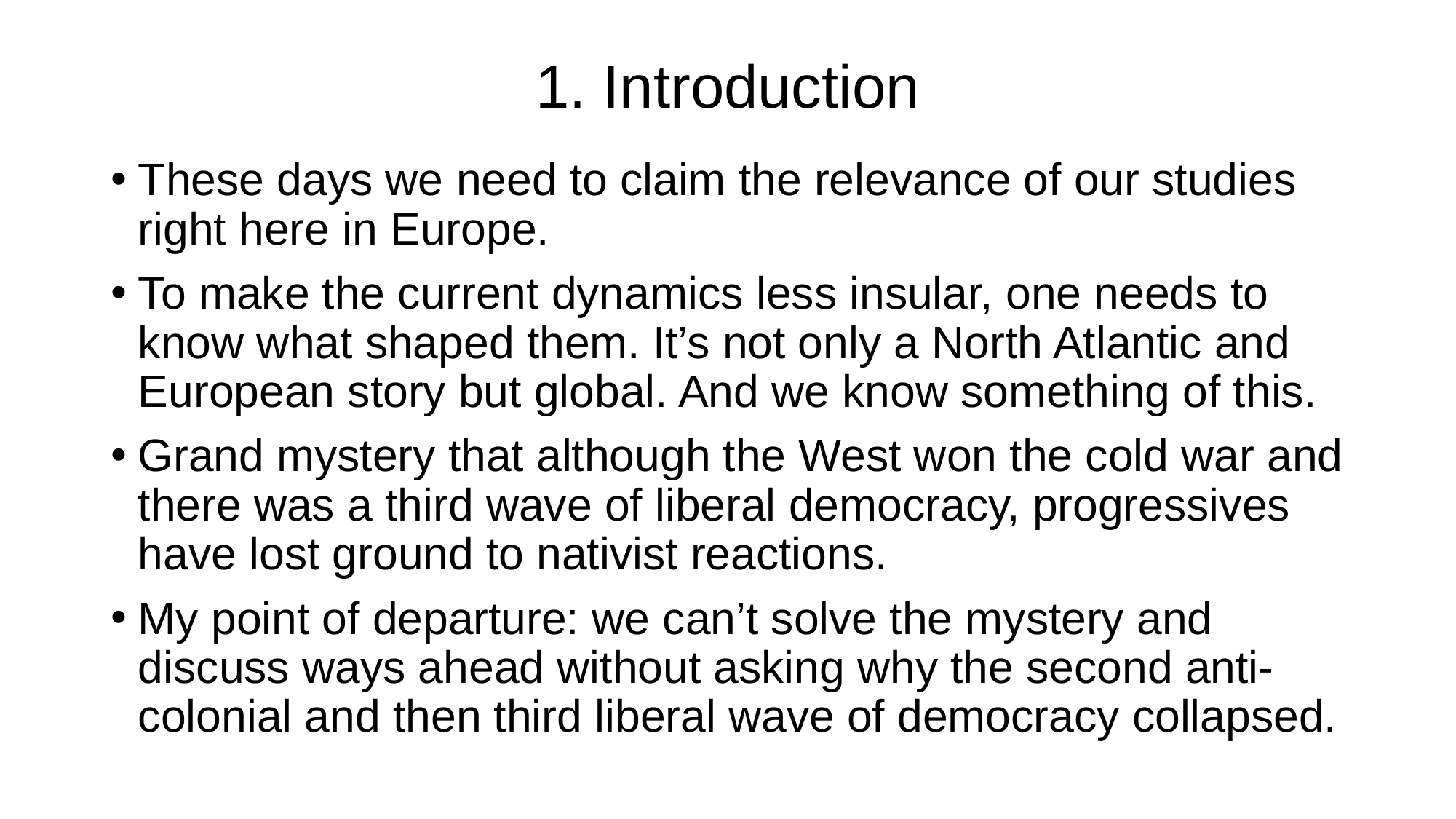

# 1. Introduction
These days we need to claim the relevance of our studies right here in Europe.
To make the current dynamics less insular, one needs to know what shaped them. It’s not only a North Atlantic and European story but global. And we know something of this.
Grand mystery that although the West won the cold war and there was a third wave of liberal democracy, progressives have lost ground to nativist reactions.
My point of departure: we can’t solve the mystery and discuss ways ahead without asking why the second anti-colonial and then third liberal wave of democracy collapsed.